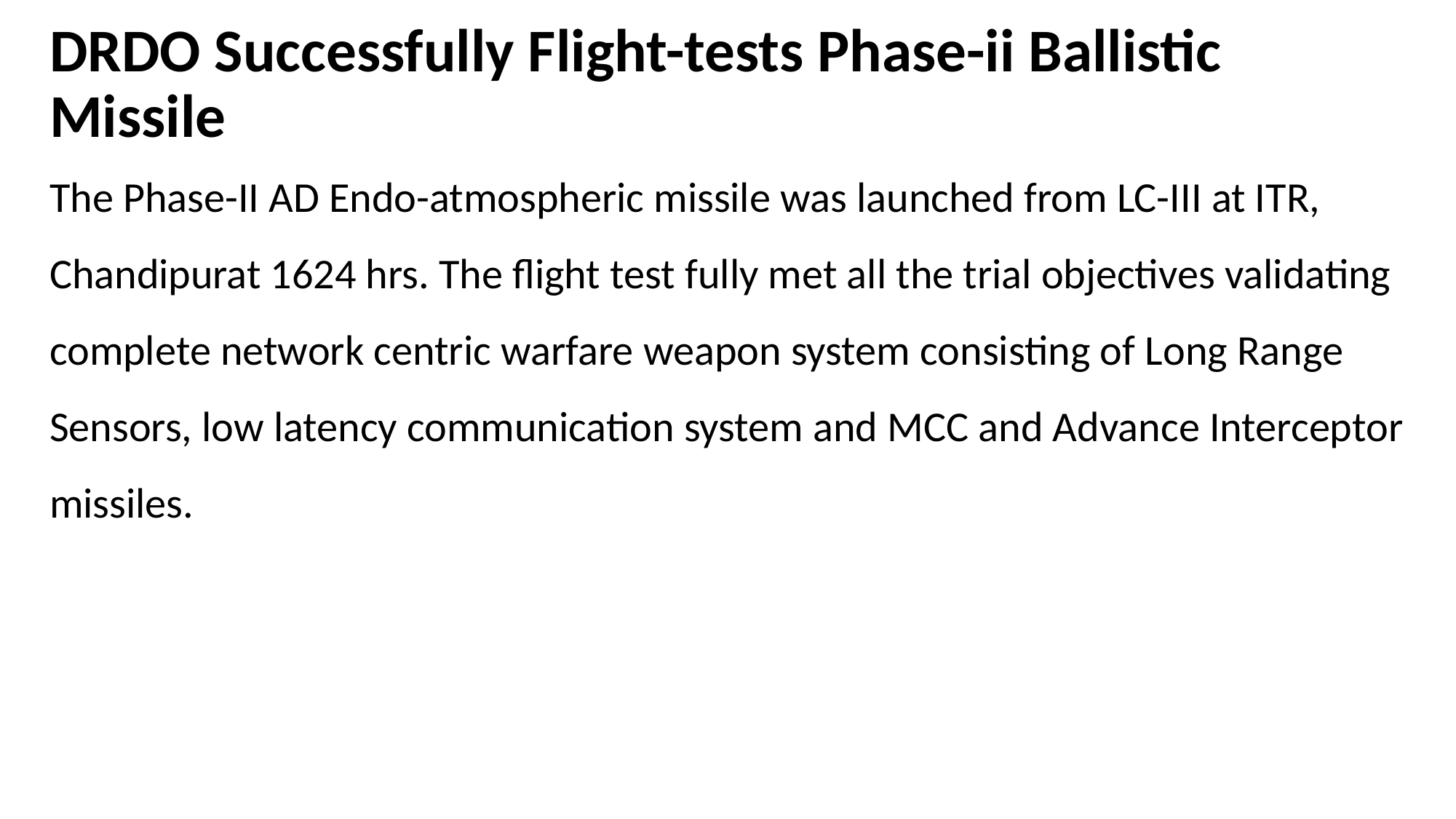

# DRDO Successfully Flight-tests Phase-ii Ballistic Missile
The Phase-II AD Endo-atmospheric missile was launched from LC-III at ITR, Chandipurat 1624 hrs. The flight test fully met all the trial objectives validating complete network centric warfare weapon system consisting of Long Range Sensors, low latency communication system and MCC and Advance Interceptor missiles.